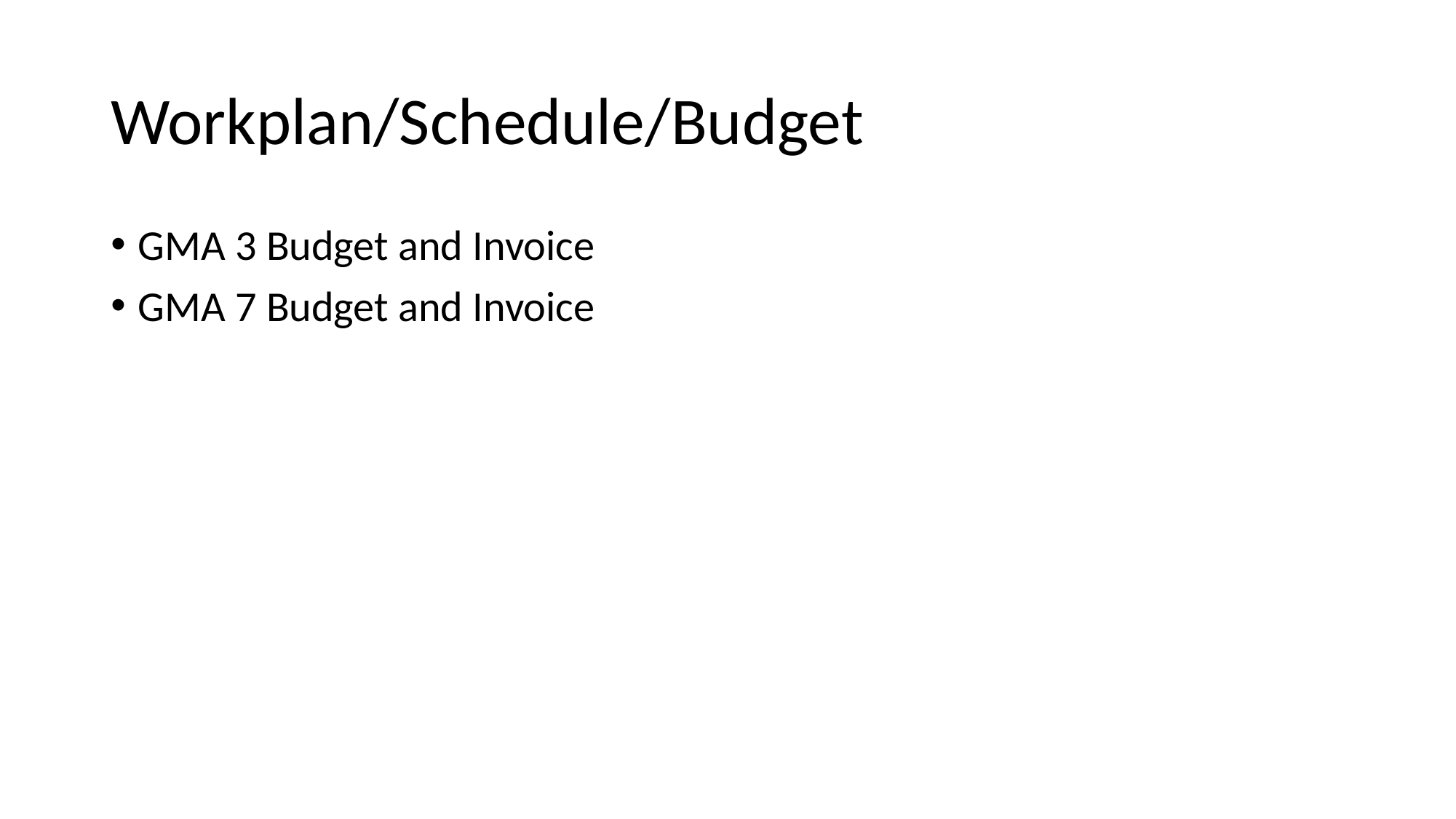

# Workplan/Schedule/Budget
GMA 3 Budget and Invoice
GMA 7 Budget and Invoice